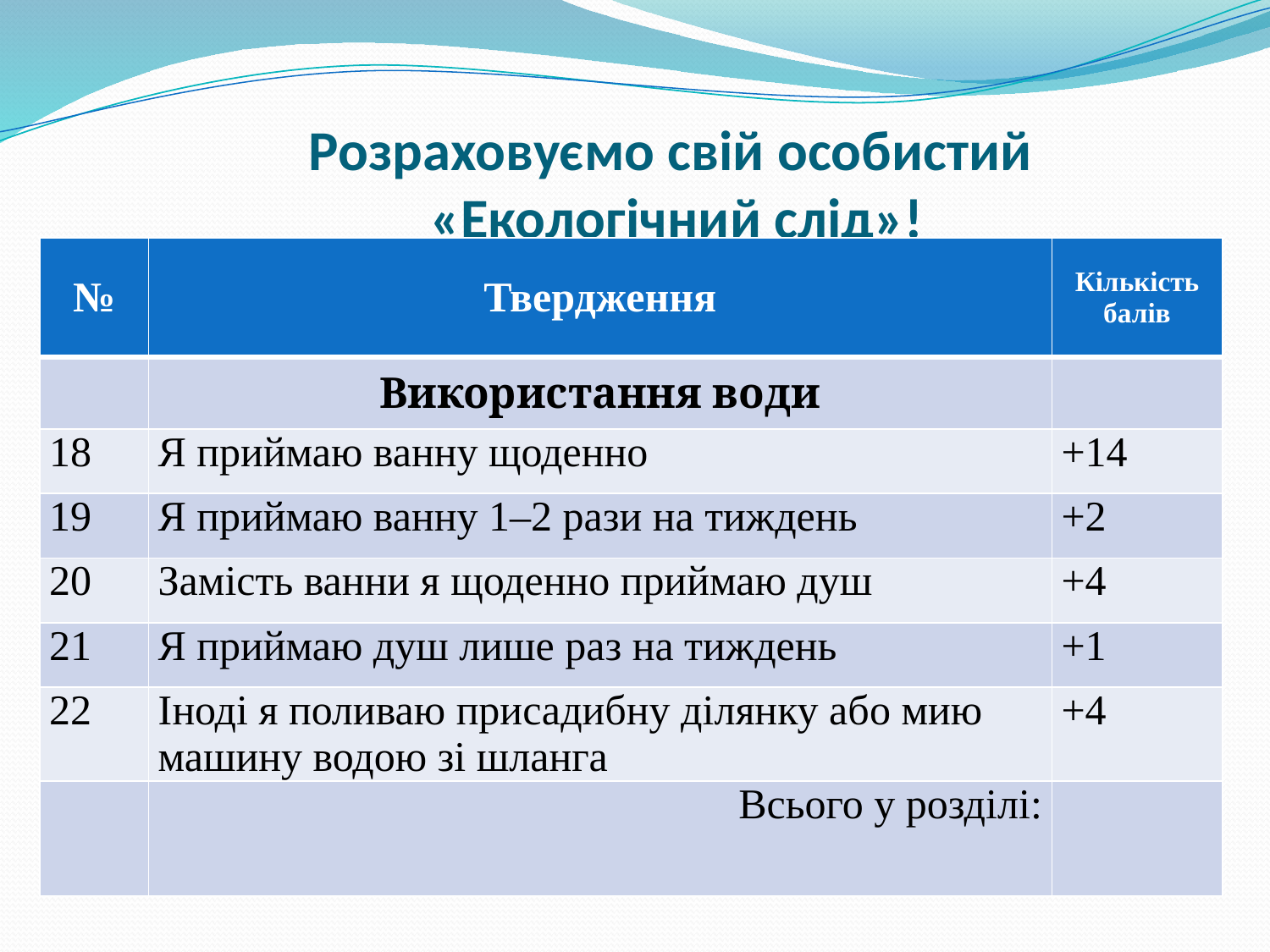

# Розраховуємо свій особистий «Екологічний слід»!
| № | Твердження | Кількість балів |
| --- | --- | --- |
|  | Використання води |  |
| 18 | Я приймаю ванну щоденно | +14 |
| 19 | Я приймаю ванну 1–2 рази на тиждень | +2 |
| 20 | Замість ванни я щоденно приймаю душ | +4 |
| 21 | Я приймаю душ лише раз на тиждень | +1 |
| 22 | Іноді я поливаю присадибну ділянку або мию машину водою зі шланга | +4 |
|  | Всього у розділі: |  |